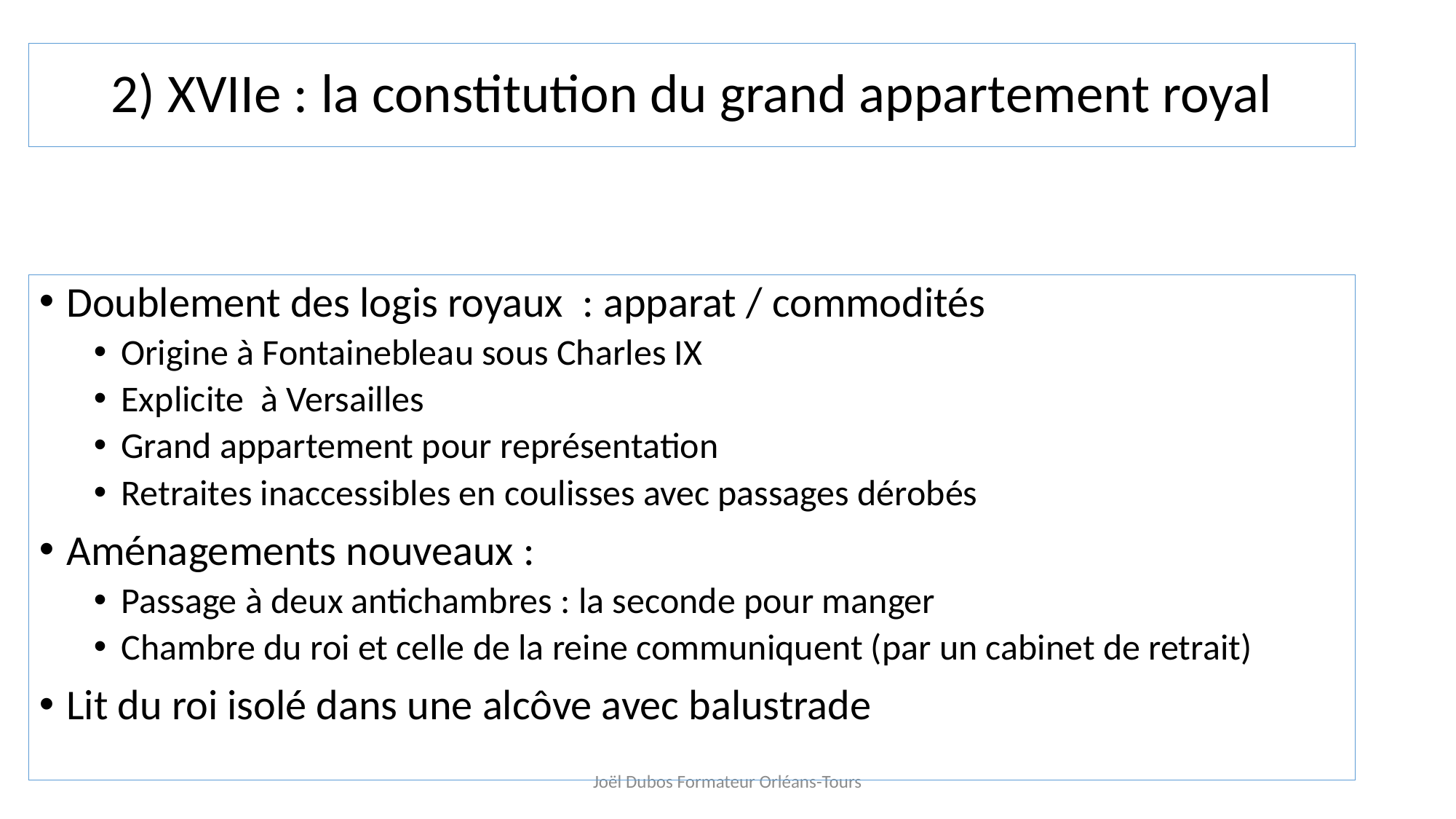

# 2) XVIIe : la constitution du grand appartement royal
Doublement des logis royaux  : apparat / commodités
Origine à Fontainebleau sous Charles IX
Explicite  à Versailles
Grand appartement pour représentation
Retraites inaccessibles en coulisses avec passages dérobés
Aménagements nouveaux :
Passage à deux antichambres : la seconde pour manger
Chambre du roi et celle de la reine communiquent (par un cabinet de retrait)
Lit du roi isolé dans une alcôve avec balustrade
Joël Dubos Formateur Orléans-Tours